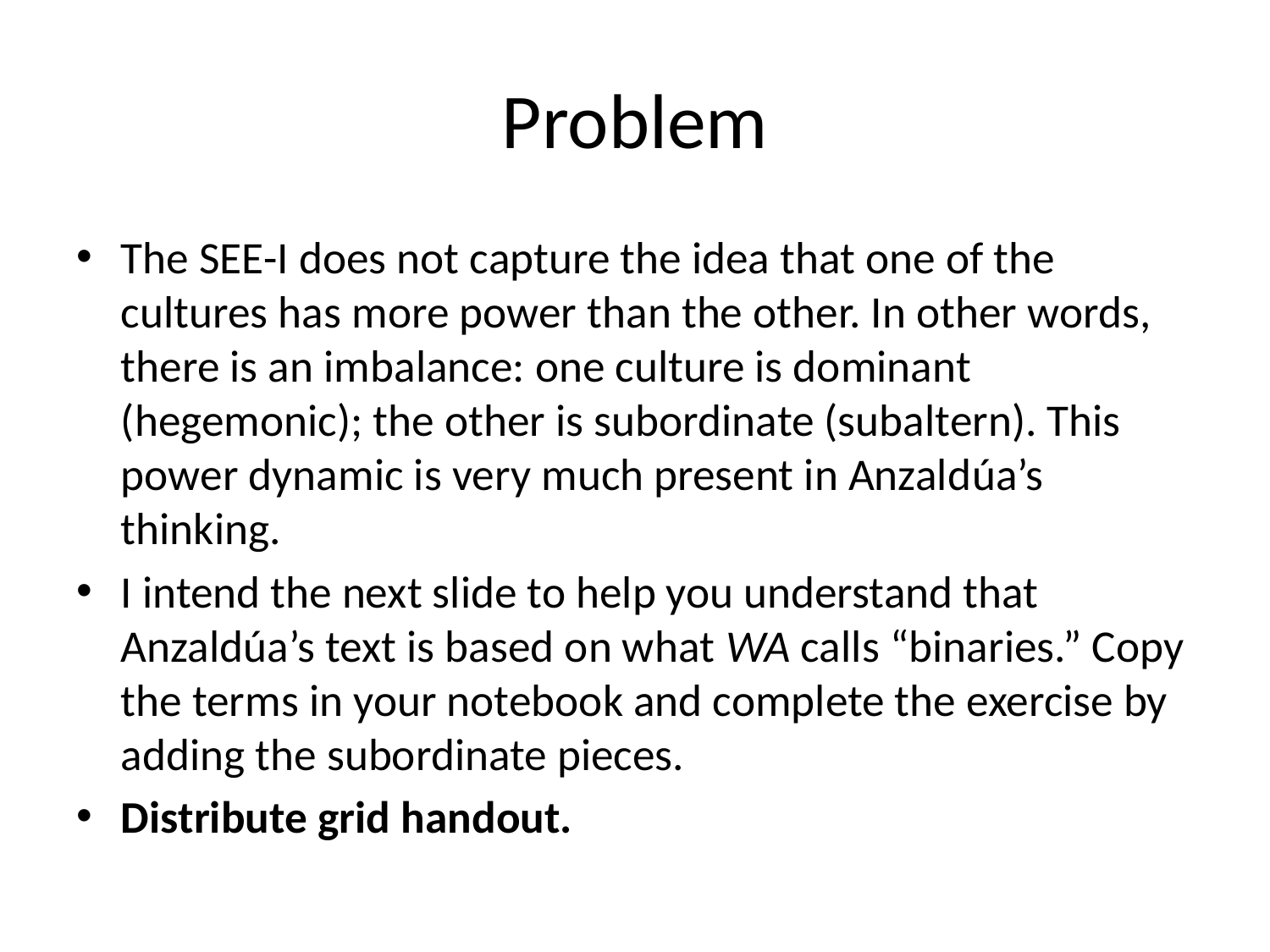

# Problem
The SEE-I does not capture the idea that one of the cultures has more power than the other. In other words, there is an imbalance: one culture is dominant (hegemonic); the other is subordinate (subaltern). This power dynamic is very much present in Anzaldúa’s thinking.
I intend the next slide to help you understand that Anzaldúa’s text is based on what WA calls “binaries.” Copy the terms in your notebook and complete the exercise by adding the subordinate pieces.
Distribute grid handout.